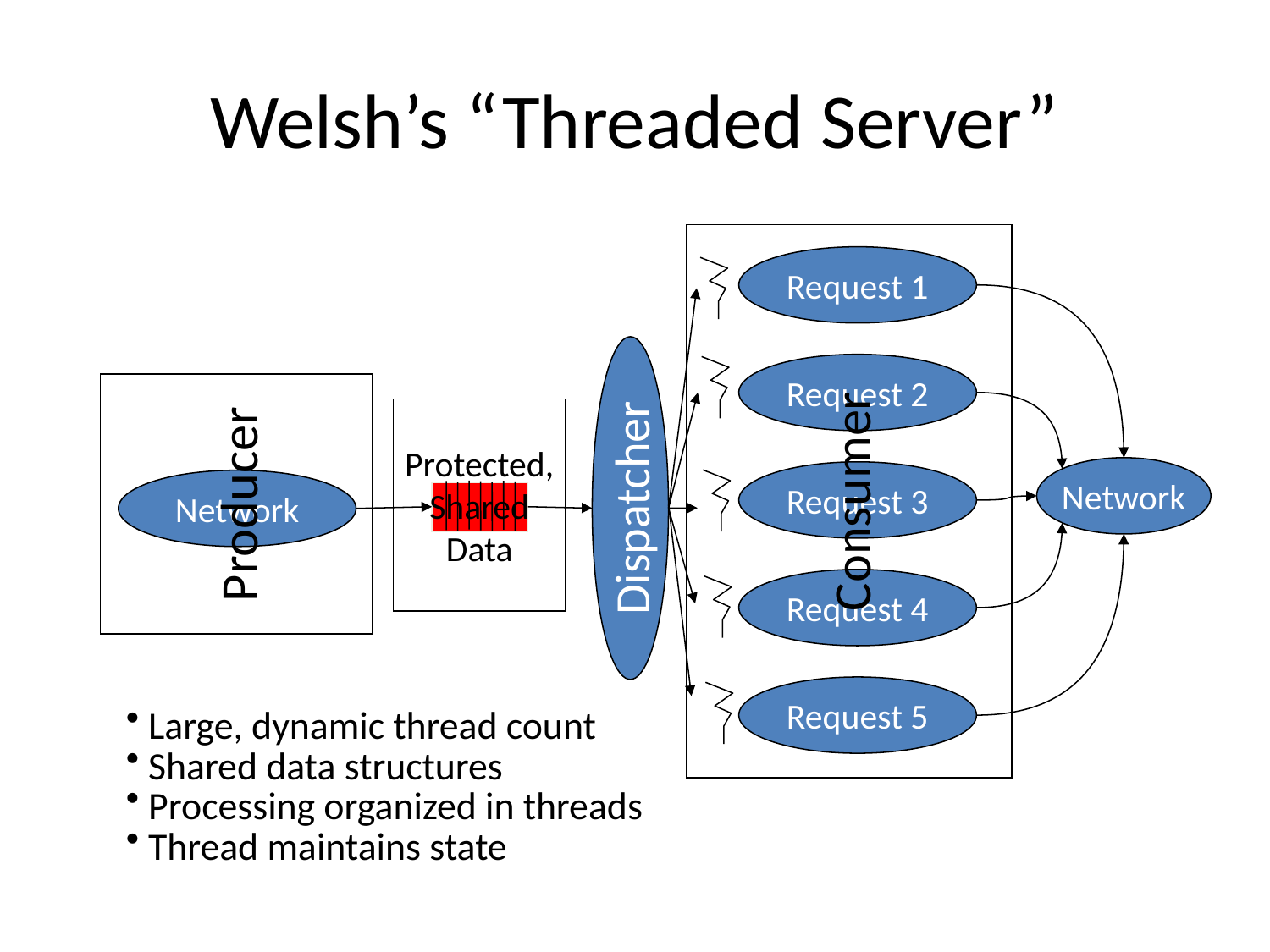

# Welsh’s “Threaded Server”
Request 1

Consumer
Request 2

Producer
Protected,
Shared
Data
Network
Request 3

Dispatcher
Network

Request 4

Request 5

 Large, dynamic thread count
 Shared data structures
 Processing organized in threads
 Thread maintains state
35